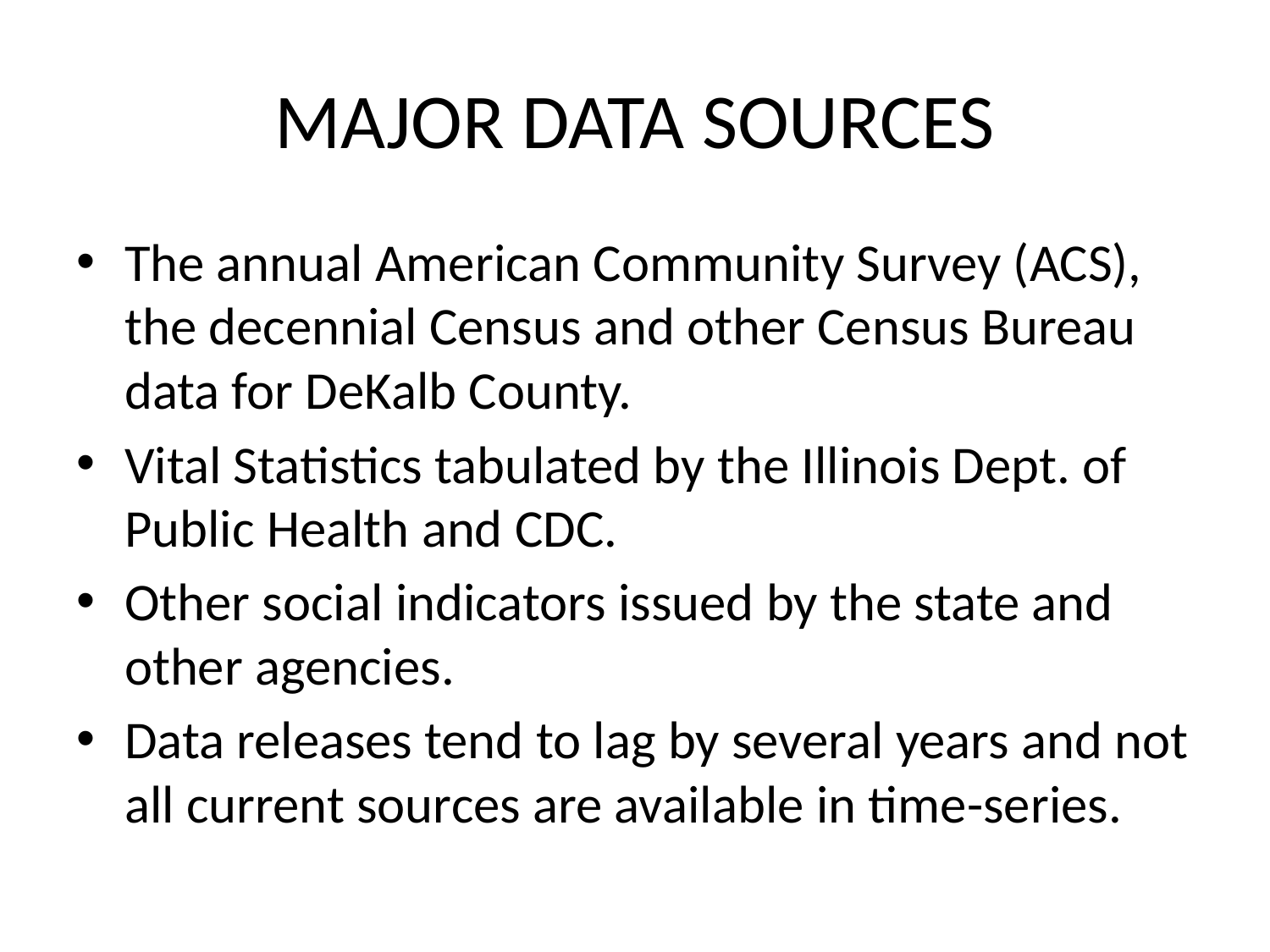

# MAJOR DATA SOURCES
The annual American Community Survey (ACS), the decennial Census and other Census Bureau data for DeKalb County.
Vital Statistics tabulated by the Illinois Dept. of Public Health and CDC.
Other social indicators issued by the state and other agencies.
Data releases tend to lag by several years and not all current sources are available in time-series.